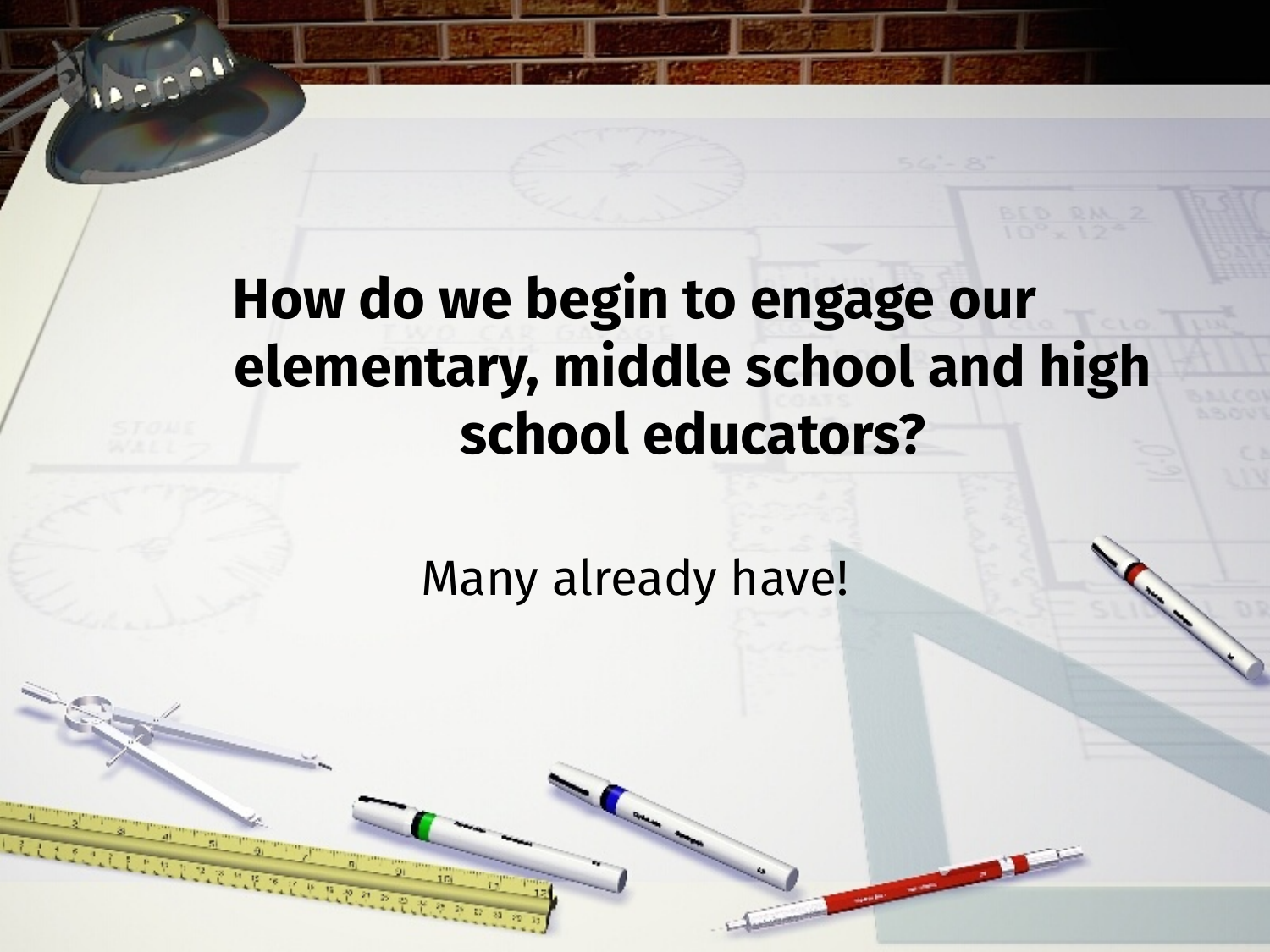

# How do we begin to engage our elementary, middle school and high school educators?
Many already have!